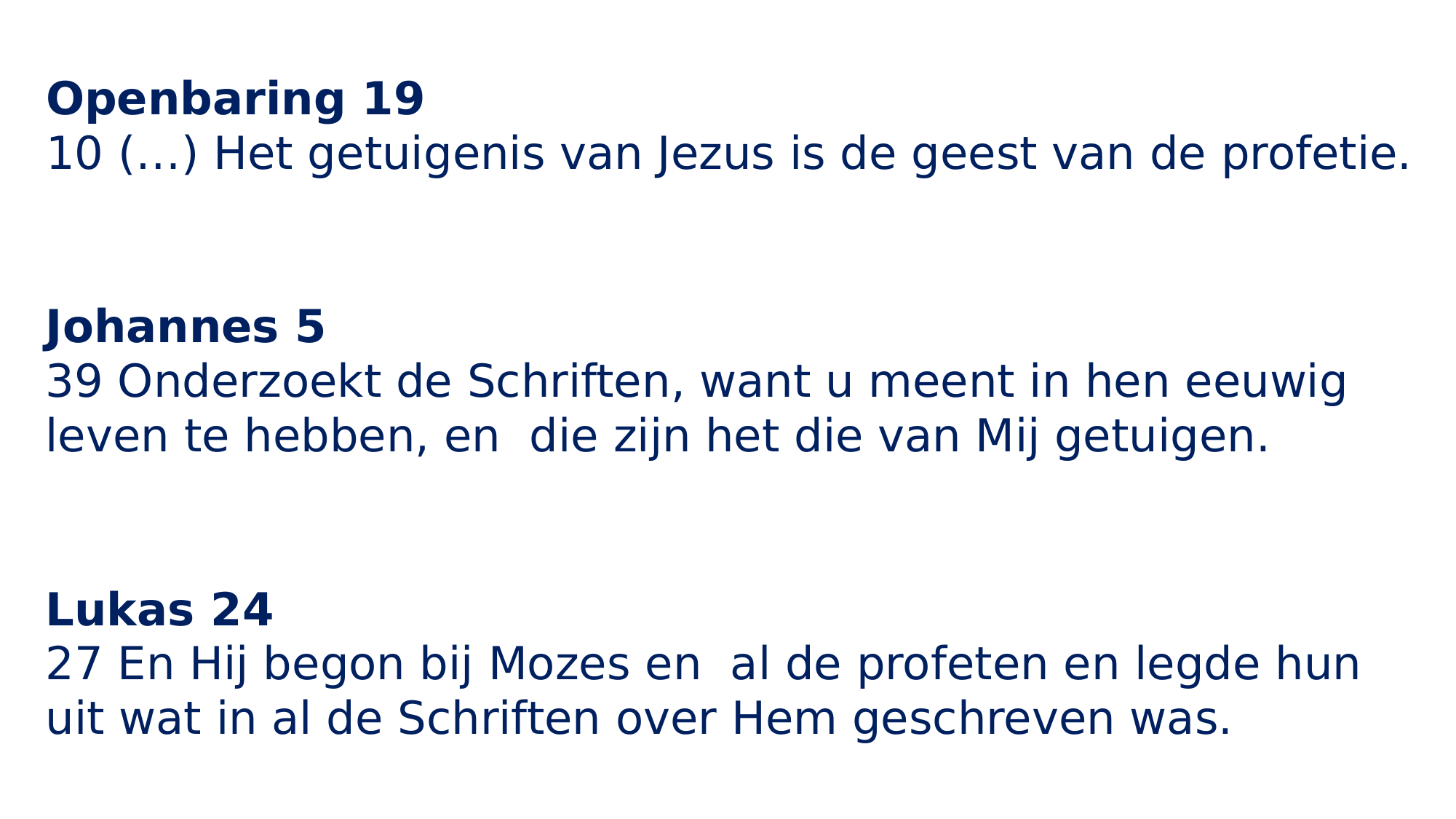

Openbaring 19
10 (…) Het getuigenis van Jezus is de geest van de profetie.
Johannes 5
39 Onderzoekt de Schriften, want u meent in hen eeuwig leven te hebben, en  die zijn het die van Mij getuigen.
Lukas 24
27 En Hij begon bij Mozes en  al de profeten en legde hun uit wat in al de Schriften over Hem geschreven was.